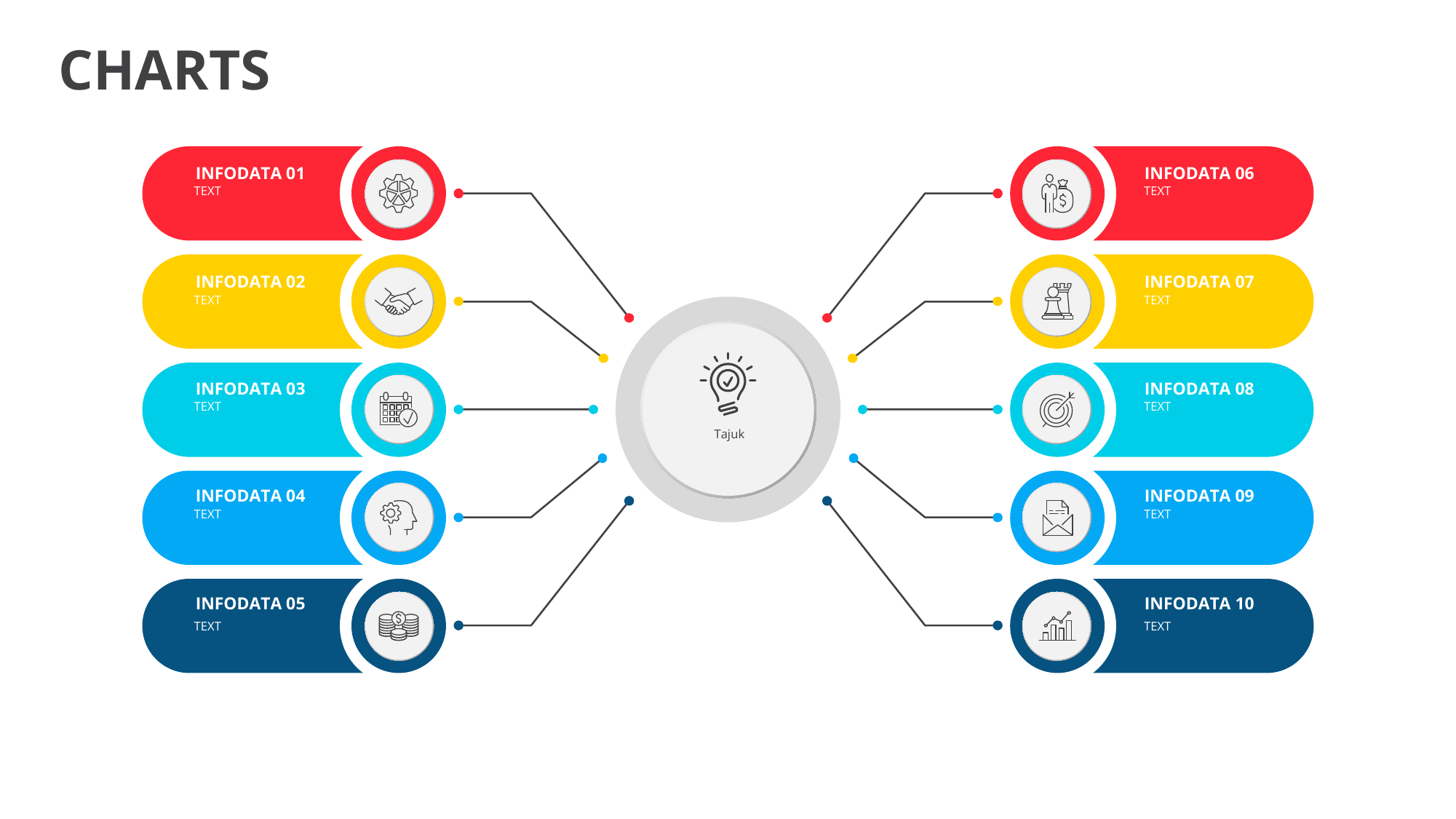

CHARTS

INFODATA 01
TEXT
INFODATA 06
TEXT

INFODATA 02
TEXT
INFODATA 07
TEXT

Tajuk

INFODATA 03
TEXT
INFODATA 08
TEXT

INFODATA 04
TEXT
INFODATA 09
TEXT

INFODATA 05
TEXT
INFODATA 10
TEXT